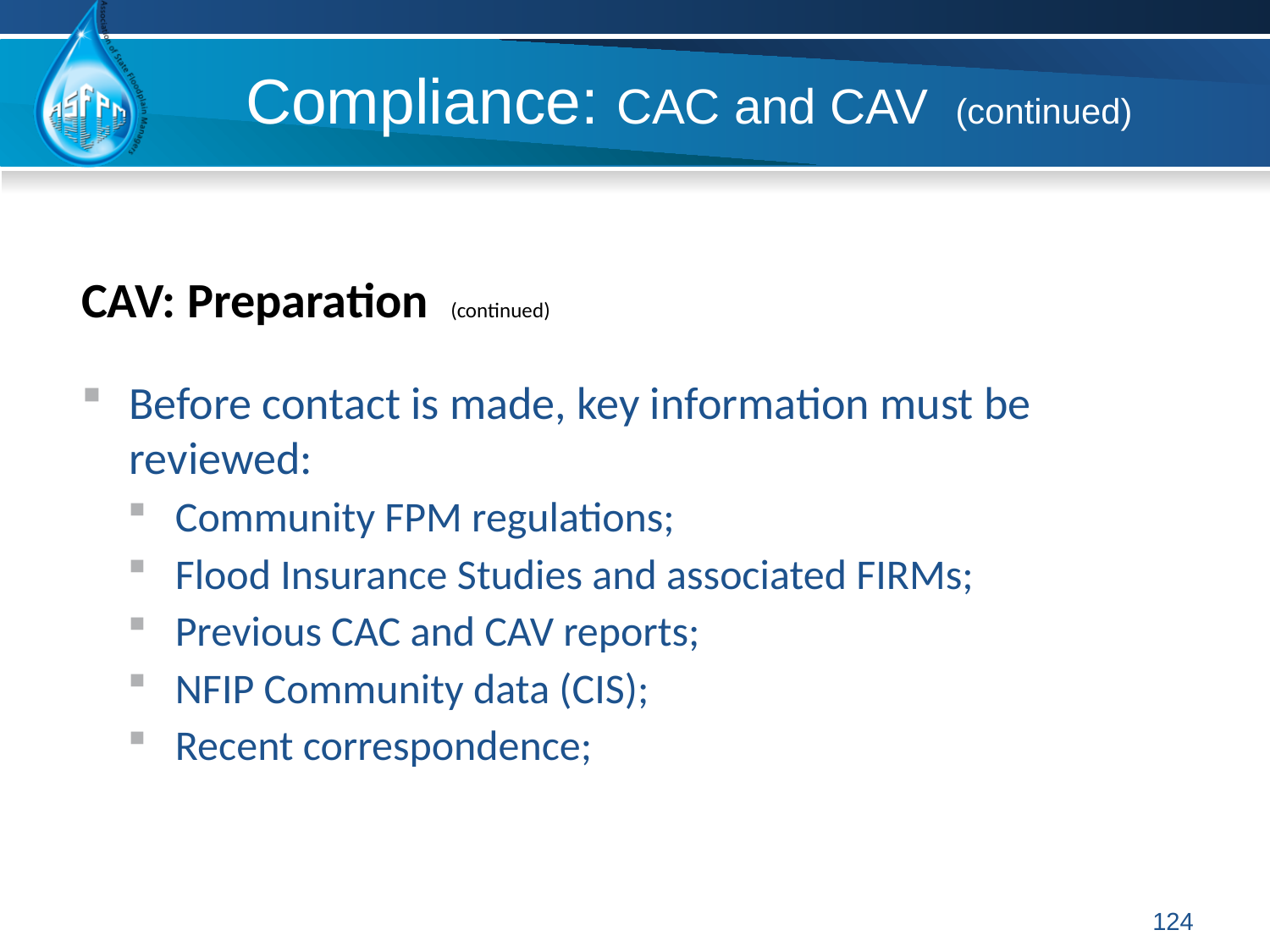

# Compliance: CAC and CAV  (continued)

CAV: Preparation  (continued)

Before contact is made, key information must be reviewed:
Community FPM regulations;
Flood Insurance Studies and associated FIRMs;
Previous CAC and CAV reports;
NFIP Community data (CIS);
Recent correspondence;

124